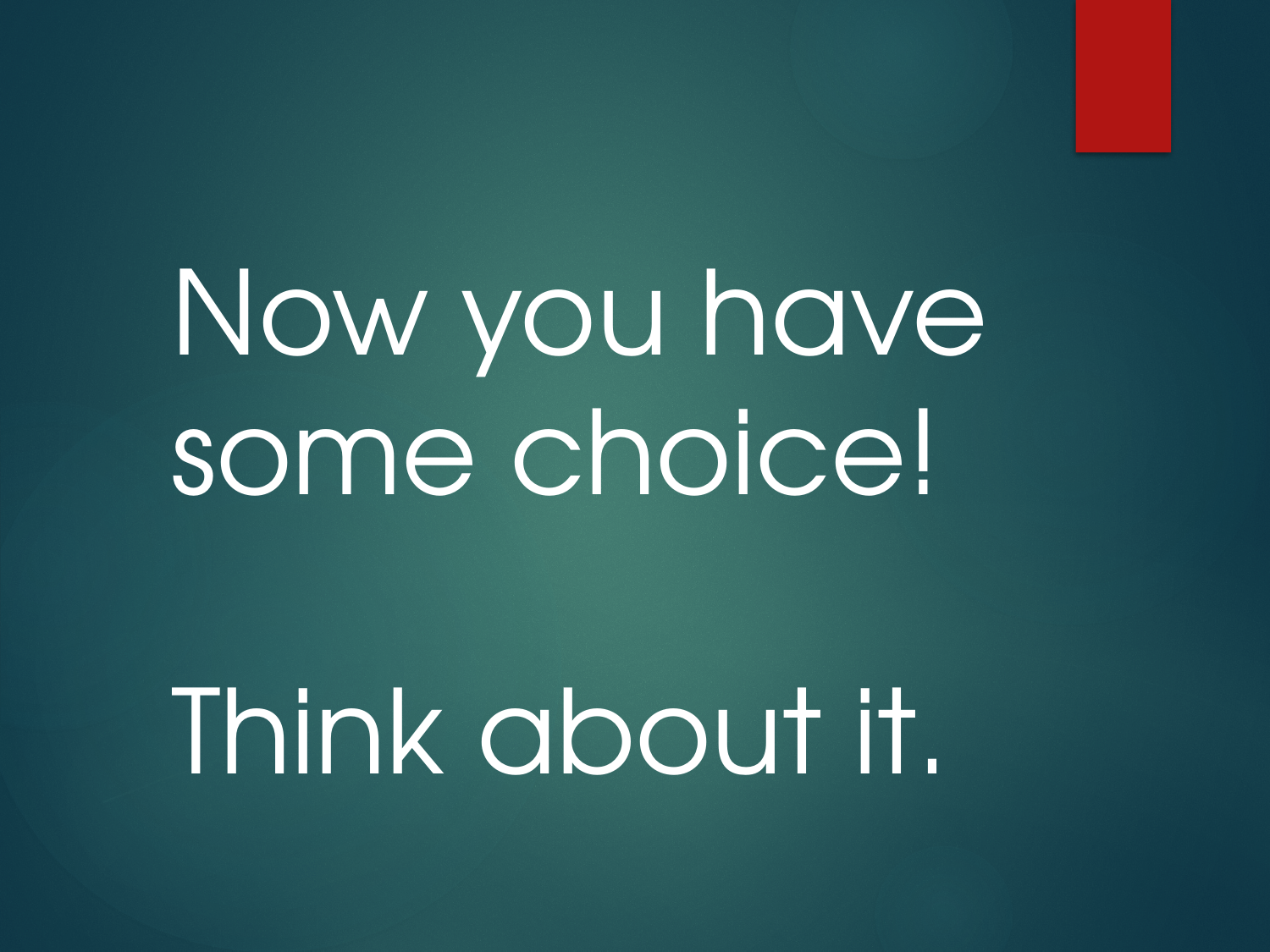

Now you have some choice!
Think about it.